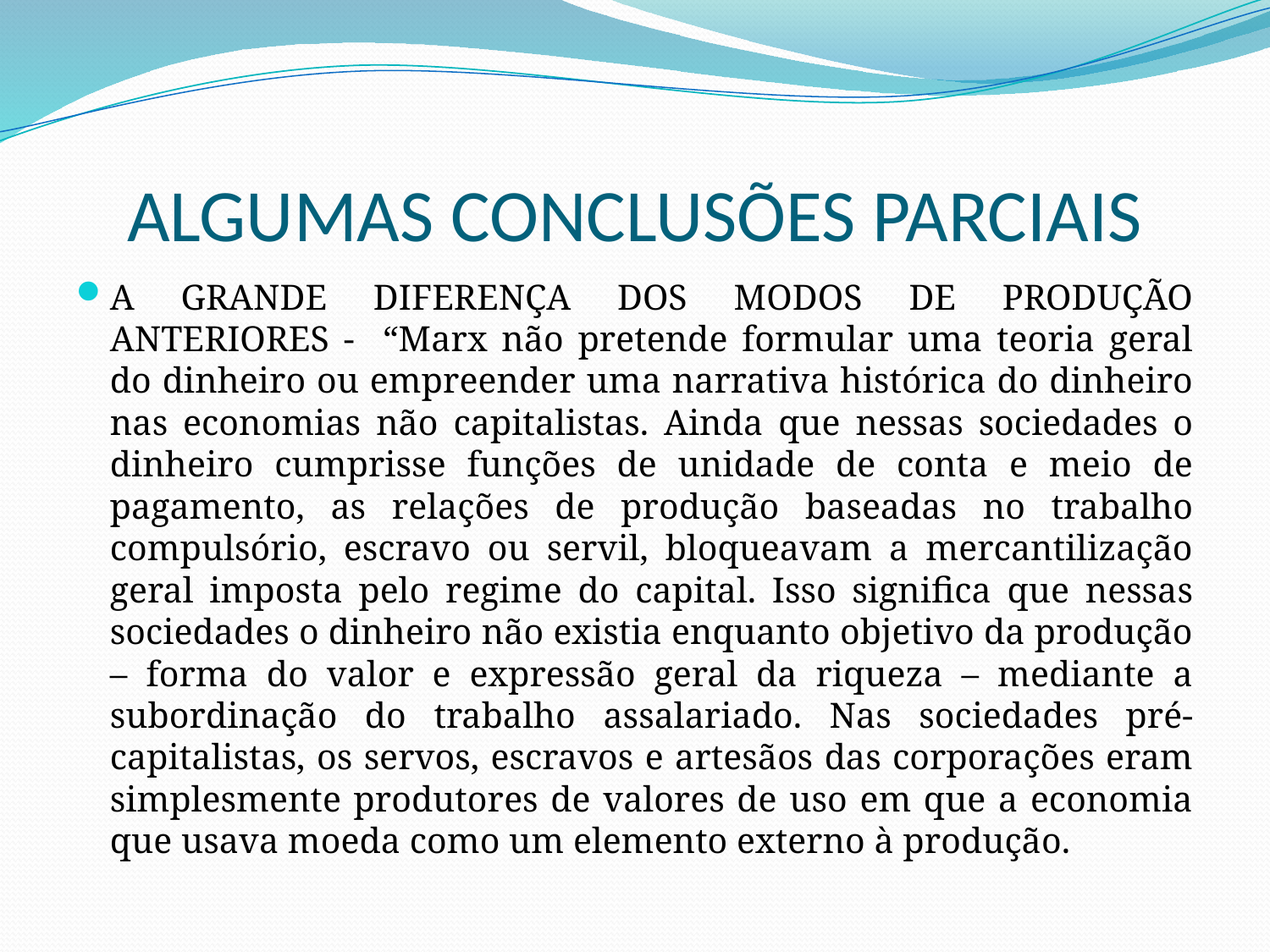

# ALGUMAS CONCLUSÕES PARCIAIS
A GRANDE DIFERENÇA DOS MODOS DE PRODUÇÃO ANTERIORES -  “Marx não pretende formular uma teoria geral do dinheiro ou empreender uma narrativa histórica do dinheiro nas economias não capitalistas. Ainda que nessas sociedades o dinheiro cumprisse funções de unidade de conta e meio de pagamento, as relações de produção baseadas no trabalho compulsório, escravo ou servil, bloqueavam a mercantilização geral imposta pelo regime do capital. Isso significa que nessas sociedades o dinheiro não existia enquanto objetivo da produção – forma do valor e expressão geral da riqueza – mediante a subordinação do trabalho assalariado. Nas sociedades pré-capitalistas, os servos, escravos e artesãos das corporações eram simplesmente produtores de valores de uso em que a economia que usava moeda como um elemento externo à produção.